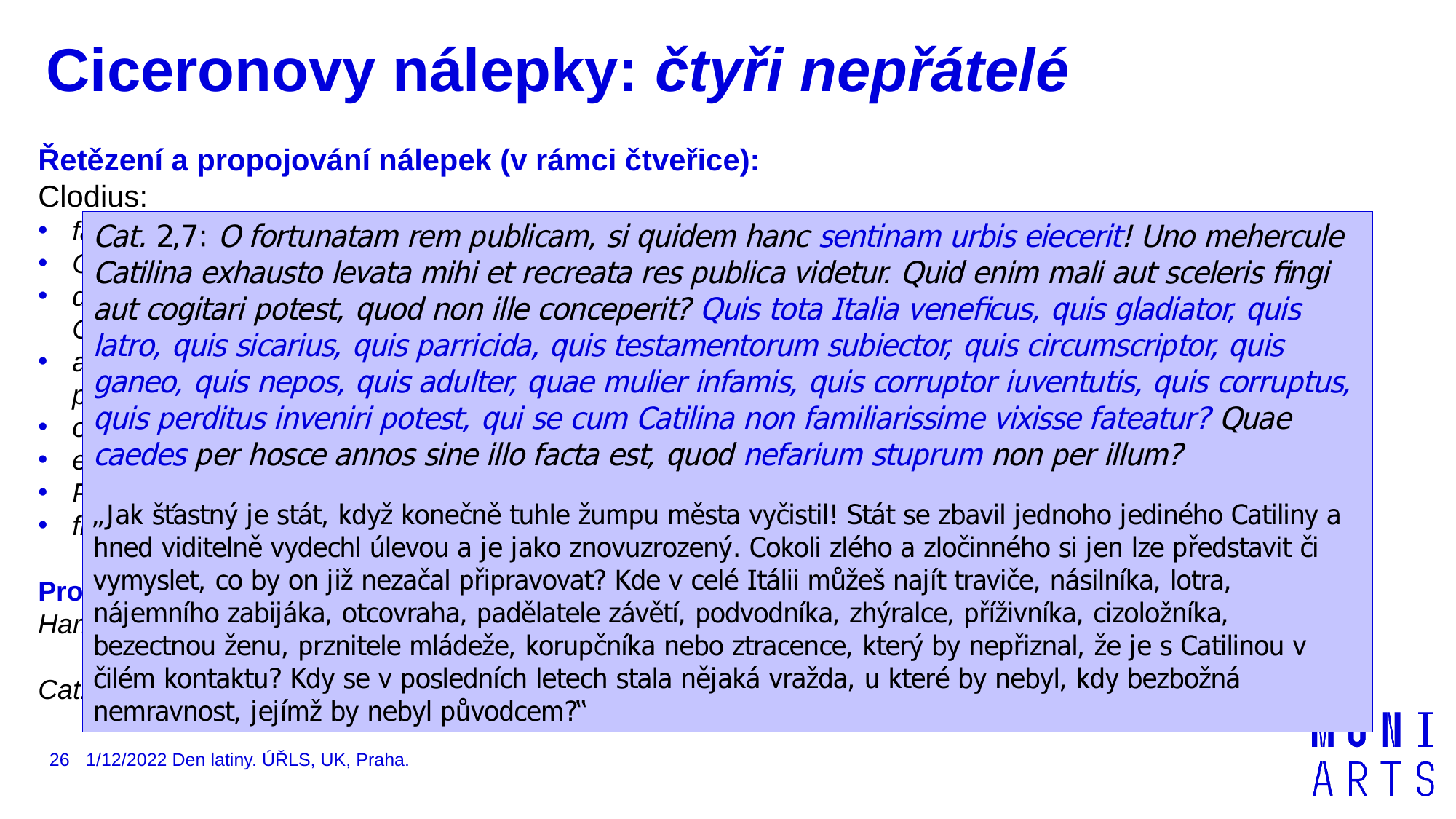

Ciceronovy nálepky: čtyři nepřátelé
Řetězení a propojování nálepek (v rámci čtveřice):
Clodius:
familiaris Catilinae (Catilina: eius vir)
Catilinae praevaricator
duo vulturii paludati, duo inportuna prodigia, furiae Clodianae, beluus immanis (Piso), Clodiana canis (Piso), Catilinae amator (Gabinius), lanternarius Catilinae (Gabinius)
armiger Catilinae, stipator tui corporis, signifer seditionis, concitator tabernariorum, damnatus iniuriarum, percussor, lapidator, fori depopulator
obsessor curiae (Sergius), struma (civitatis: Vatinius)
ecfrenatus ac praeceps furor
Pulchellus
filiola Curionis

Propojování rámů:
Har. resp. 2: ecfrenatus ac praeceps furor 3: nihil feci…, nihil… nihil

Cat.: 1,1: Quem ad finem sese effrenata iactabit audacia? Nihil … nihil … nihil … nihil … nihil … nihil
Cat. 2,7: O fortunatam rem publicam, si quidem hanc sentinam urbis eiecerit! Uno mehercule Catilina exhausto levata mihi et recreata res publica videtur. Quid enim mali aut sceleris fingi aut cogitari potest, quod non ille conceperit? Quis tota Italia veneficus, quis gladiator, quis latro, quis sicarius, quis parricida, quis testamentorum subiector, quis circumscriptor, quis ganeo, quis nepos, quis adulter, quae mulier infamis, quis corruptor iuventutis, quis corruptus, quis perditus inveniri potest, qui se cum Catilina non familiarissime vixisse fateatur? Quae caedes per hosce annos sine illo facta est, quod nefarium stuprum non per illum?

„Jak šťastný je stát, když konečně tuhle žumpu města vyčistil! Stát se zbavil jednoho jediného Catiliny a hned viditelně vydechl úlevou a je jako znovuzrozený. Cokoli zlého a zločinného si jen lze představit či vymyslet, co by on již nezačal připravovat? Kde v celé Itálii můžeš najít traviče, násilníka, lotra, nájemního zabijáka, otcovraha, padělatele závětí, podvodníka, zhýralce, příživníka, cizoložníka, bezectnou ženu, prznitele mládeže, korupčníka nebo ztracence, který by nepřiznal, že je s Catilinou v čilém kontaktu? Kdy se v posledních letech stala nějaká vražda, u které by nebyl, kdy bezbožná nemravnost, jejímž by nebyl původcem?“
26
1/12/2022 Den latiny. ÚŘLS, UK, Praha.